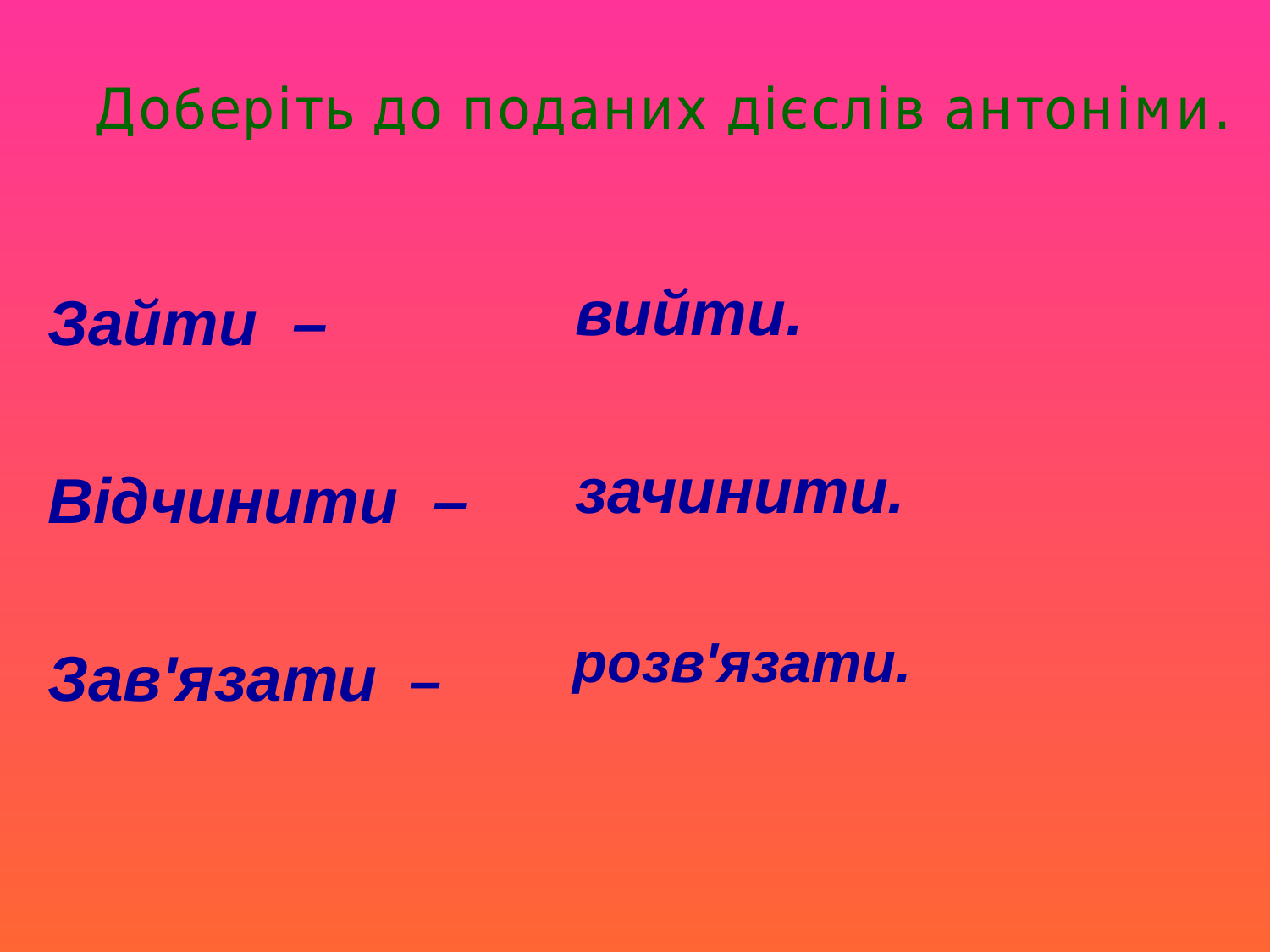

Доберіть до поданих дієслів антоніми.
 вийти.

 зачинити.

 розв'язати.

Зайти  –

Відчинити  –

Зав'язати  –